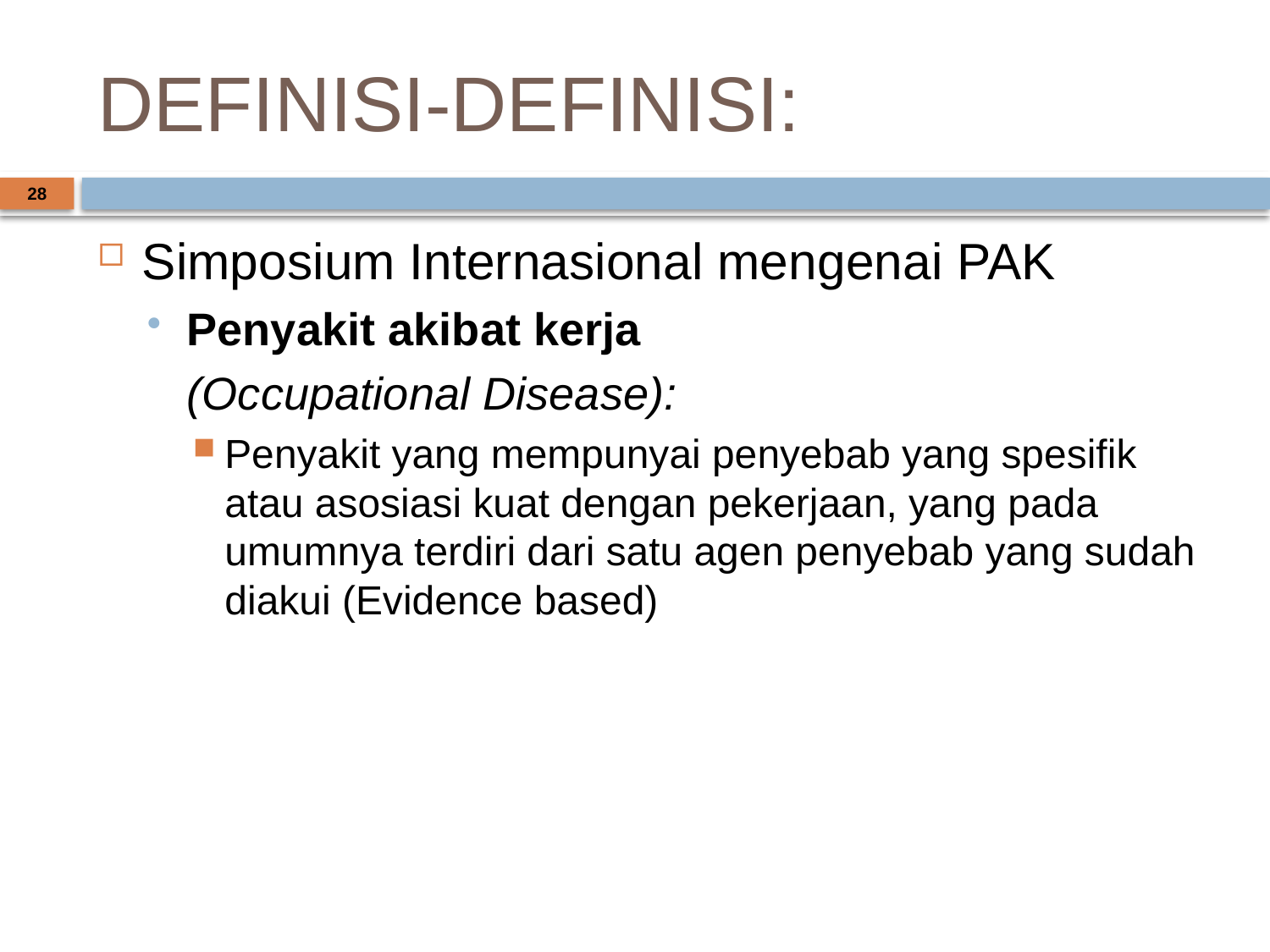

# DEFINISI-DEFINISI:
28
Simposium Internasional mengenai PAK
Penyakit akibat kerja
   (Occupational Disease):
Penyakit yang mempunyai penyebab yang spesifik atau asosiasi kuat dengan pekerjaan, yang pada umumnya terdiri dari satu agen penyebab yang sudah diakui (Evidence based)